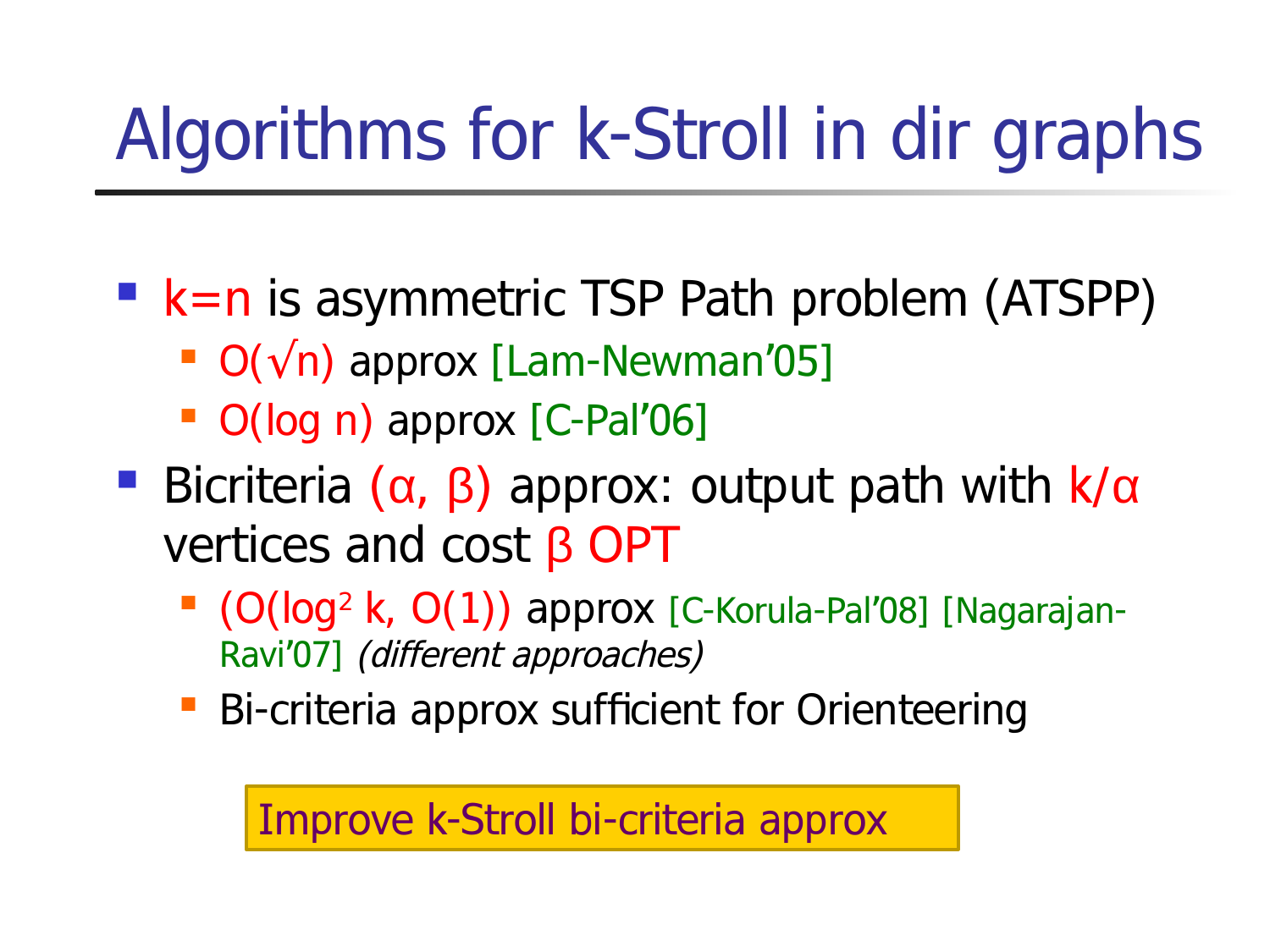

# Algorithms for k-Stroll in dir graphs
k=n is asymmetric TSP Path problem (ATSPP)
O(√n) approx [Lam-Newman’05]
O(log n) approx [C-Pal’06]
Bicriteria (α, β) approx: output path with k/α vertices and cost β OPT
(O(log2 k, O(1)) approx [C-Korula-Pal’08] [Nagarajan-Ravi’07] (different approaches)
Bi-criteria approx sufficient for Orienteering

Improve k-Stroll bi-criteria approx